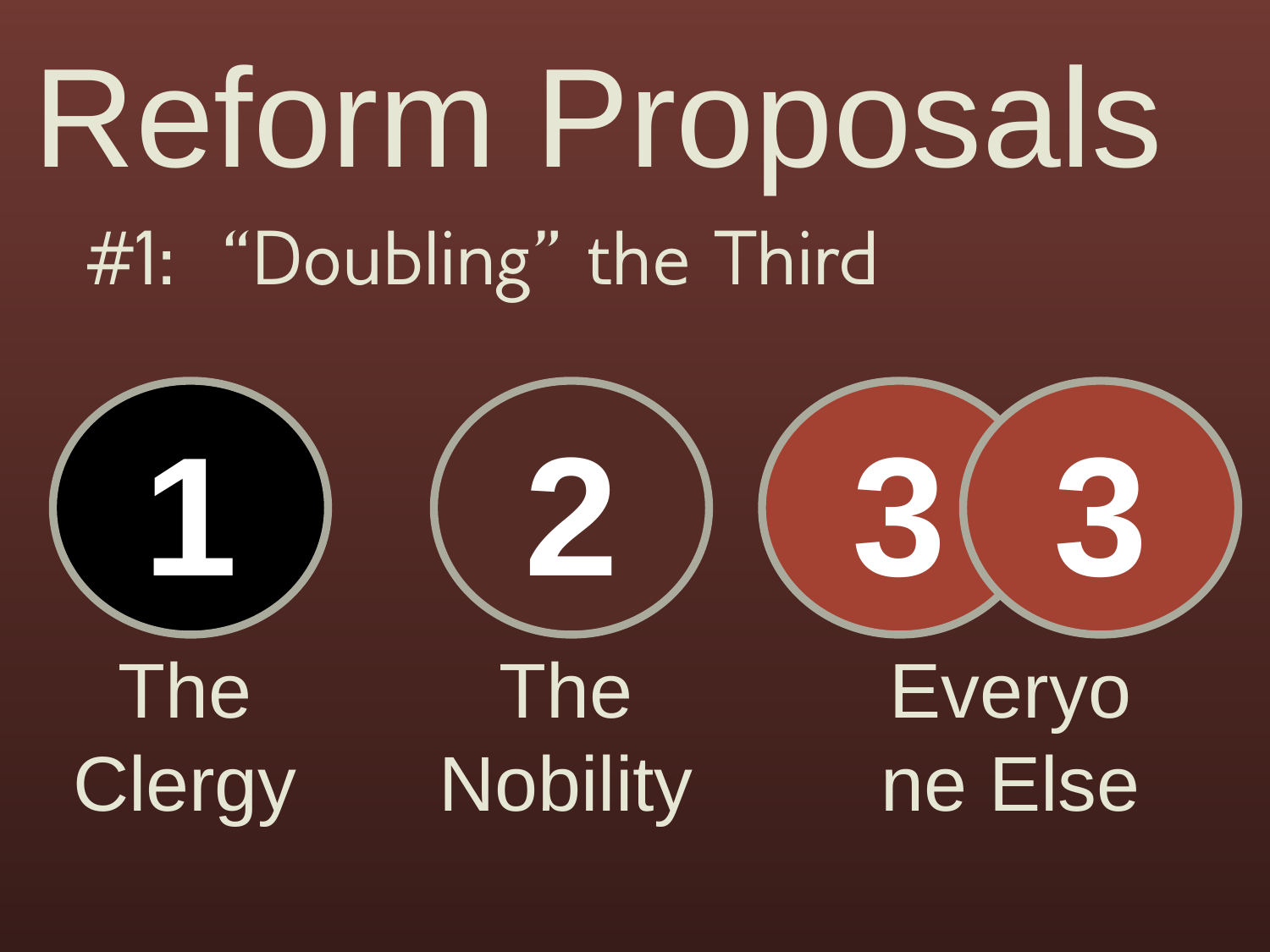

# Reform Proposals
#1:  “Doubling” the Third
1
2
3
3
The
Clergy
The Nobility
Everyone Else